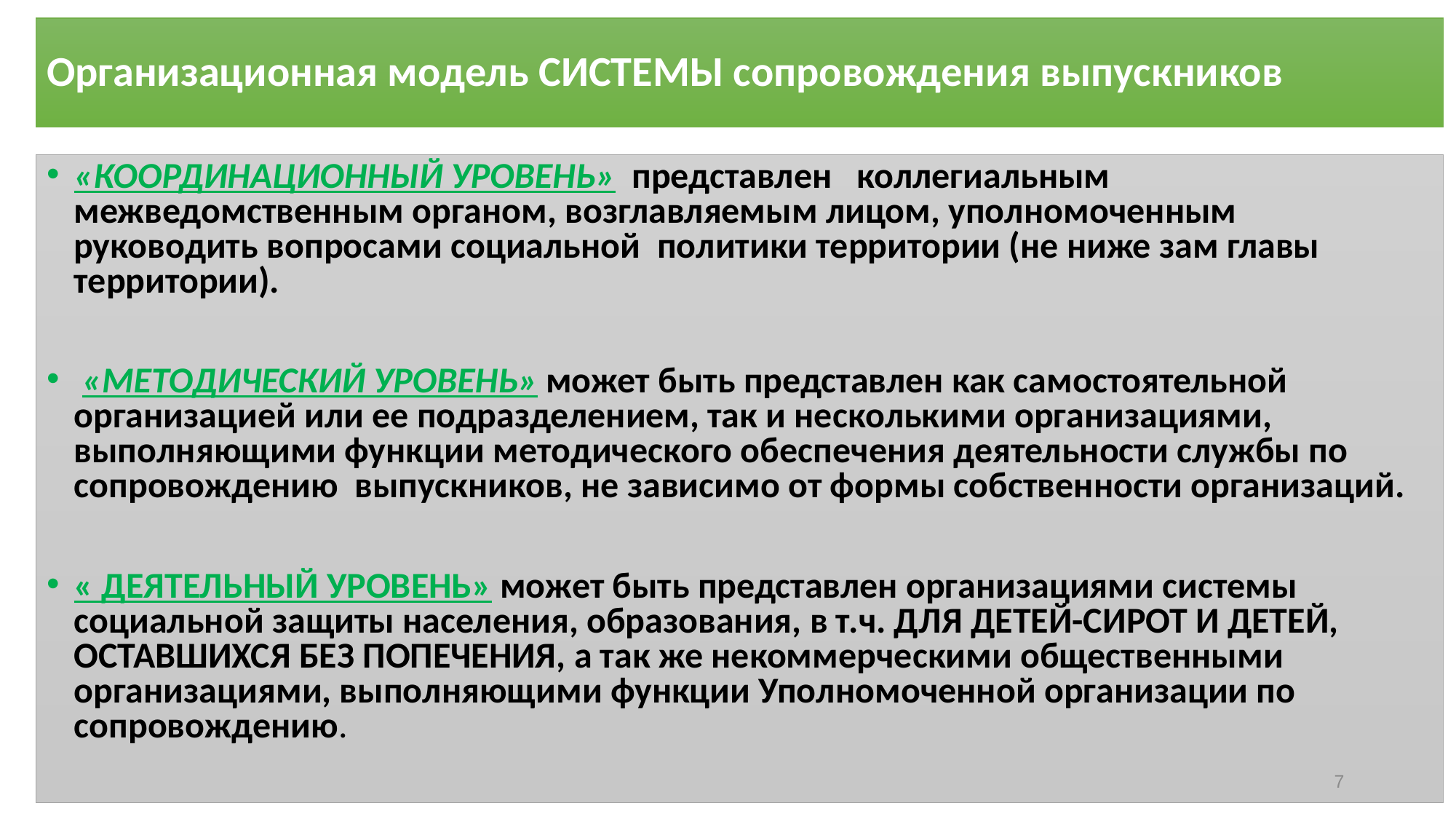

# Организационная модель СИСТЕМЫ сопровождения выпускников
«КООРДИНАЦИОННЫЙ УРОВЕНЬ»  представлен   коллегиальным межведомственным органом, возглавляемым лицом, уполномоченным  руководить вопросами социальной  политики территории (не ниже зам главы территории).

 «МЕТОДИЧЕСКИЙ УРОВЕНЬ» может быть представлен как самостоятельной организацией или ее подразделением, так и несколькими организациями, выполняющими функции методического обеспечения деятельности службы по сопровождению  выпускников, не зависимо от формы собственности организаций.

« ДЕЯТЕЛЬНЫЙ УРОВЕНЬ» может быть представлен организациями системы   социальной защиты населения, образования, в т.ч. ДЛЯ ДЕТЕЙ-СИРОТ И ДЕТЕЙ, ОСТАВШИХСЯ БЕЗ ПОПЕЧЕНИЯ, а так же некоммерческими общественными организациями, выполняющими функции Уполномоченной организации по сопровождению.
7